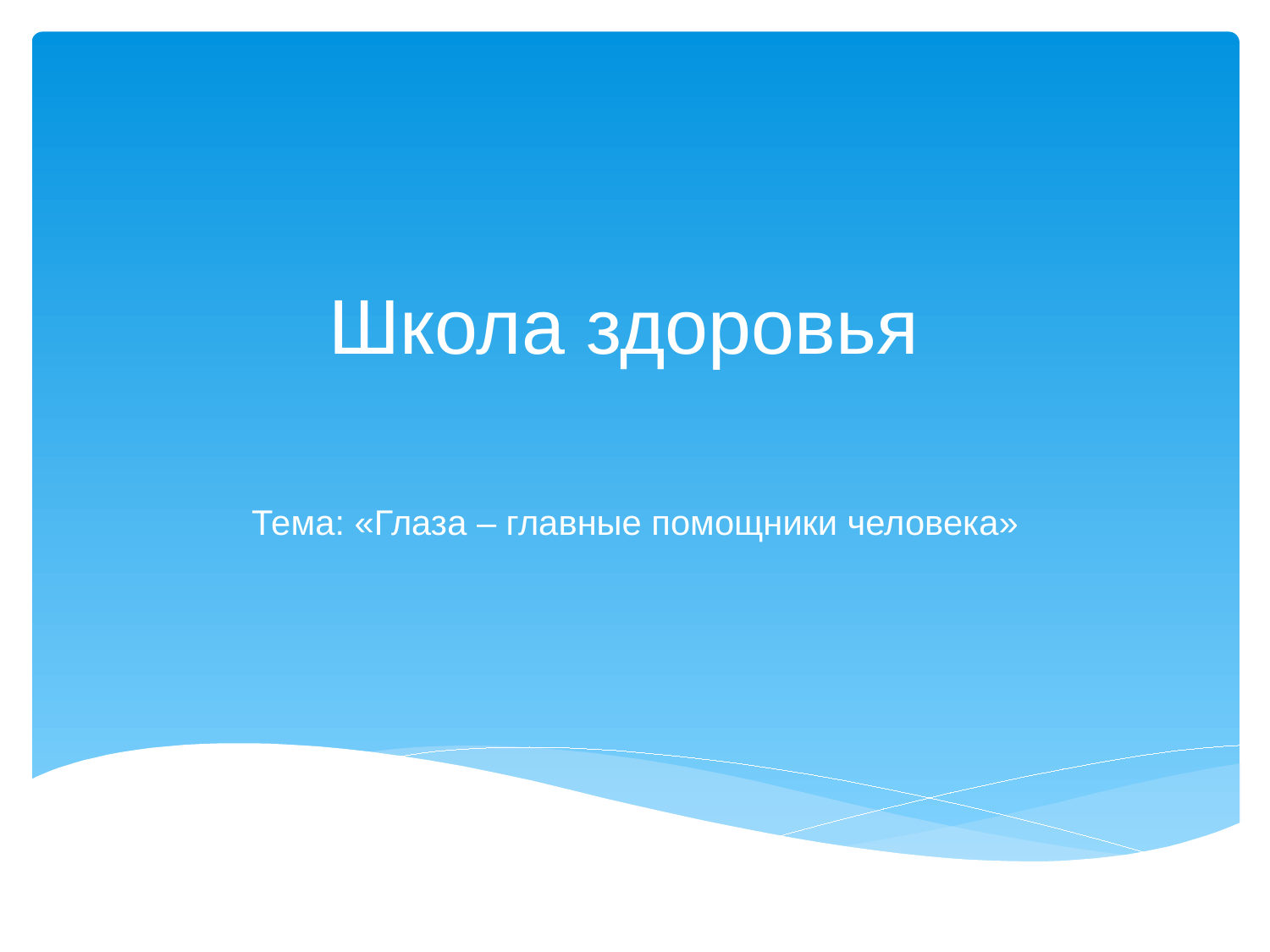

# Школа здоровья
Тема: «Глаза – главные помощники человека»